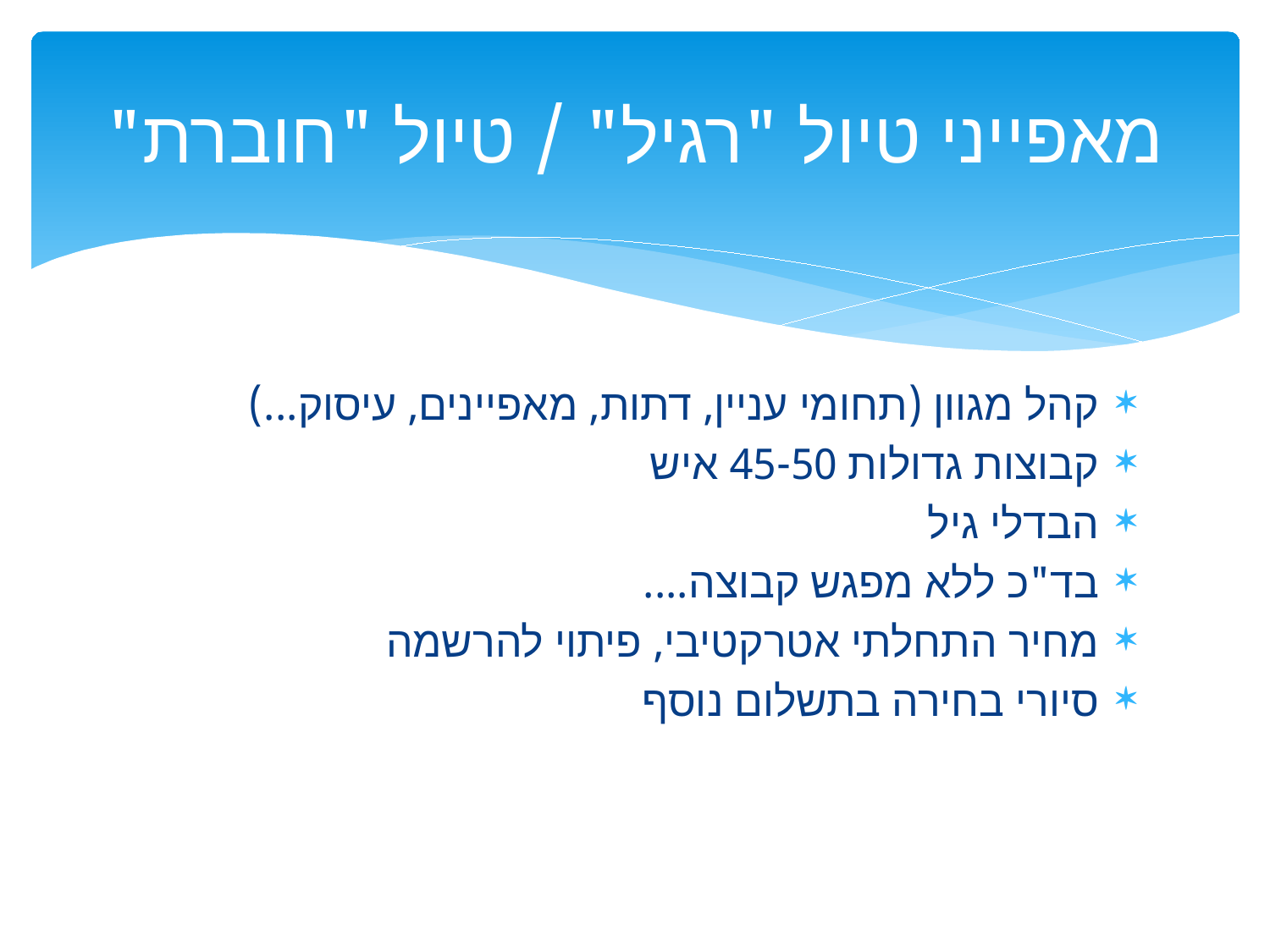

# מאפייני טיול "רגיל" / טיול "חוברת"
קהל מגוון (תחומי עניין, דתות, מאפיינים, עיסוק...)
קבוצות גדולות 45-50 איש
הבדלי גיל
בד"כ ללא מפגש קבוצה....
מחיר התחלתי אטרקטיבי, פיתוי להרשמה
סיורי בחירה בתשלום נוסף